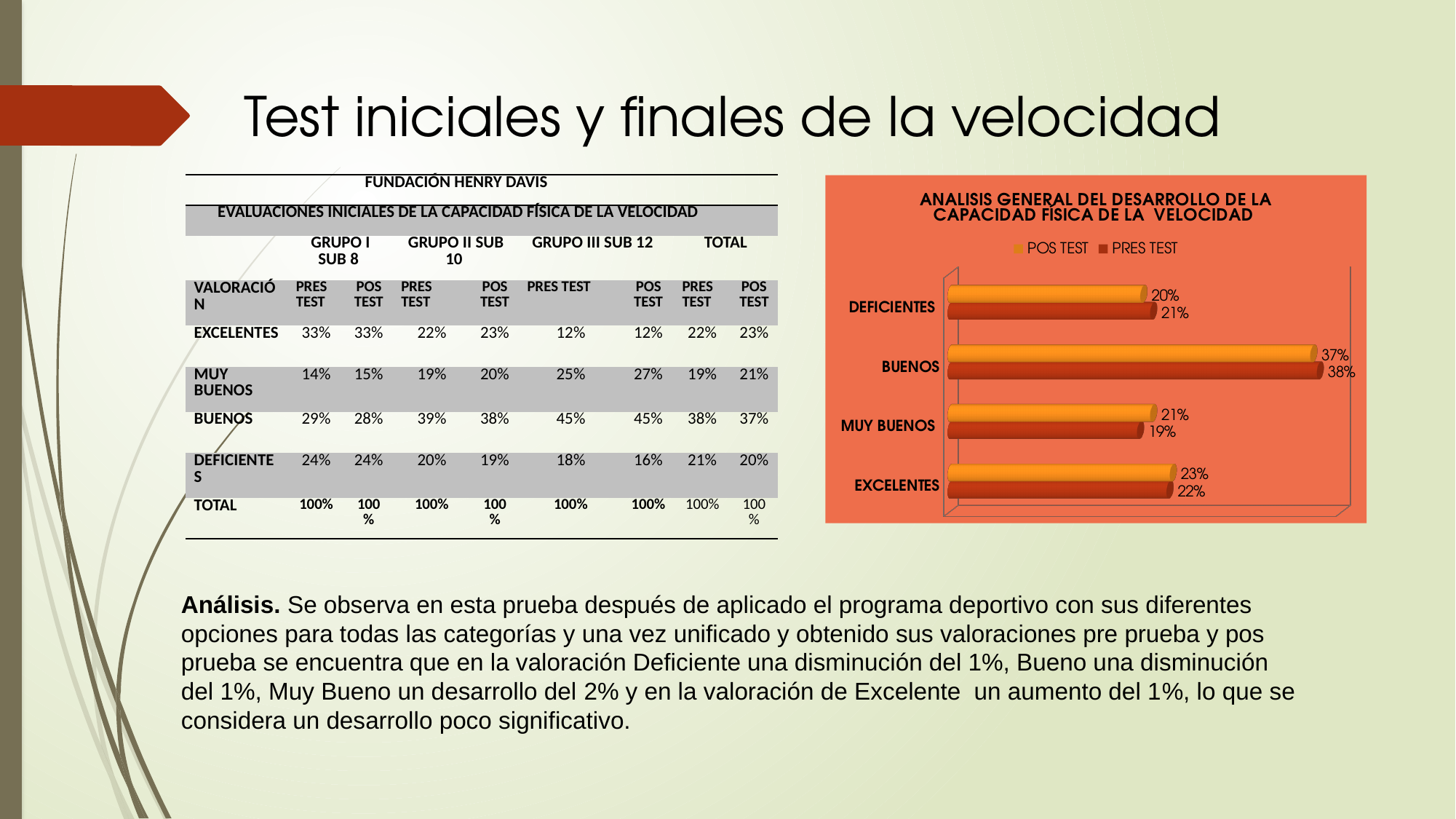

Test iniciales y finales de la velocidad
| FUNDACIÓN HENRY DAVIS |  |  |  |  |  |  |  |  |
| --- | --- | --- | --- | --- | --- | --- | --- | --- |
| EVALUACIONES INICIALES DE LA CAPACIDAD FÍSICA DE LA VELOCIDAD |  |  |  |  |  |  |  |  |
|  | GRUPO I SUB 8 |  | GRUPO II SUB 10 |  | GRUPO III SUB 12 |  | TOTAL |  |
| VALORACIÓN | PRES TEST | POS TEST | PRES TEST | POS TEST | PRES TEST | POS TEST | PRES TEST | POS TEST |
| EXCELENTES | 33% | 33% | 22% | 23% | 12% | 12% | 22% | 23% |
| MUY BUENOS | 14% | 15% | 19% | 20% | 25% | 27% | 19% | 21% |
| BUENOS | 29% | 28% | 39% | 38% | 45% | 45% | 38% | 37% |
| DEFICIENTES | 24% | 24% | 20% | 19% | 18% | 16% | 21% | 20% |
| TOTAL | 100% | 100% | 100% | 100% | 100% | 100% | 100% | 100% |

[unsupported chart]

Análisis. Se observa en esta prueba después de aplicado el programa deportivo con sus diferentes opciones para todas las categorías y una vez unificado y obtenido sus valoraciones pre prueba y pos prueba se encuentra que en la valoración Deficiente una disminución del 1%, Bueno una disminución del 1%, Muy Bueno un desarrollo del 2% y en la valoración de Excelente  un aumento del 1%, lo que se considera un desarrollo poco significativo.